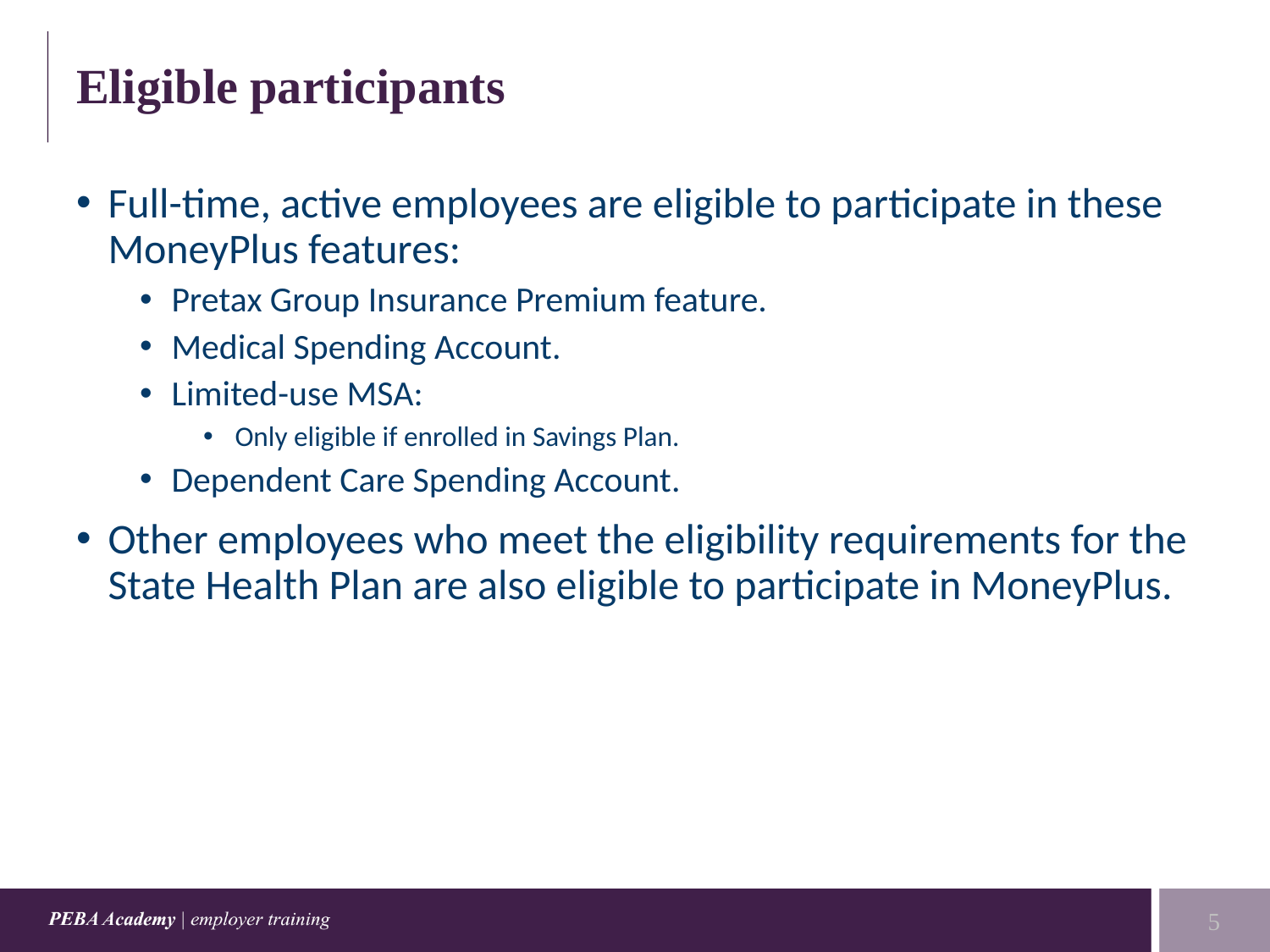

# Eligible participants
Full-time, active employees are eligible to participate in these MoneyPlus features:
Pretax Group Insurance Premium feature.
Medical Spending Account.
Limited-use MSA:
Only eligible if enrolled in Savings Plan.
Dependent Care Spending Account.
Other employees who meet the eligibility requirements for the State Health Plan are also eligible to participate in MoneyPlus.

5